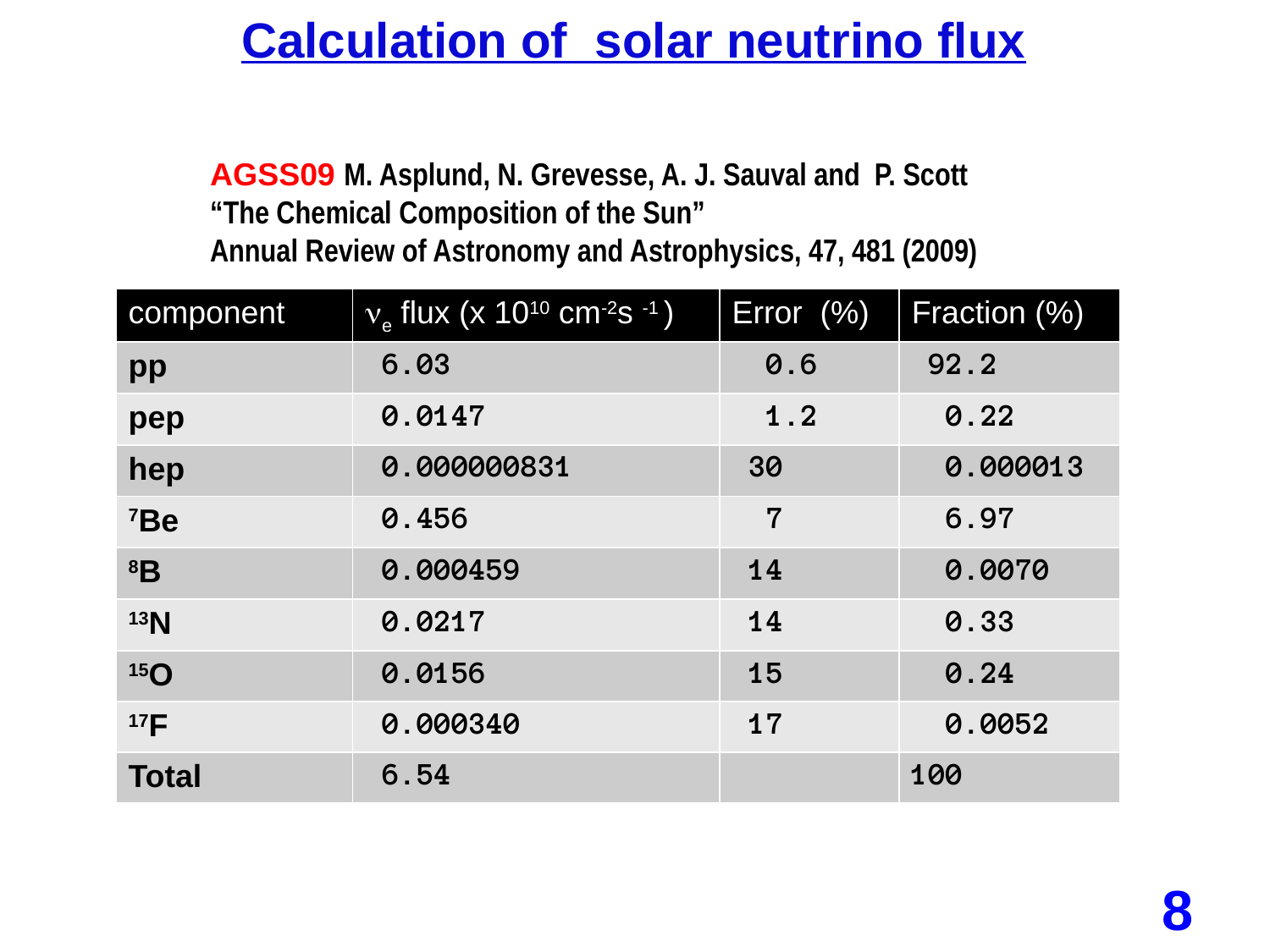

Calculation of  solar neutrino flux
AGSS09 M. Asplund, N. Grevesse, A. J. Sauval and  P. Scott
“The Chemical Composition of the Sun”
Annual Review of Astronomy and Astrophysics, 47, 481 (2009)
| component | νe flux (x 1010 cm-2s -1 ) | Error (%) | Fraction (%) |
| --- | --- | --- | --- |
| pp | 6.03 | 0.6 | 92.2 |
| pep | 0.0147 | 1.2 | 0.22 |
| hep | 0.000000831 | 30 | 0.000013 |
| 7Be | 0.456 | 7 | 6.97 |
| 8B | 0.000459 | 14 | 0.0070 |
| 13N | 0.0217 | 14 | 0.33 |
| 15O | 0.0156 | 15 | 0.24 |
| 17F | 0.000340 | 17 | 0.0052 |
| Total | 6.54 |  | 100 |
8